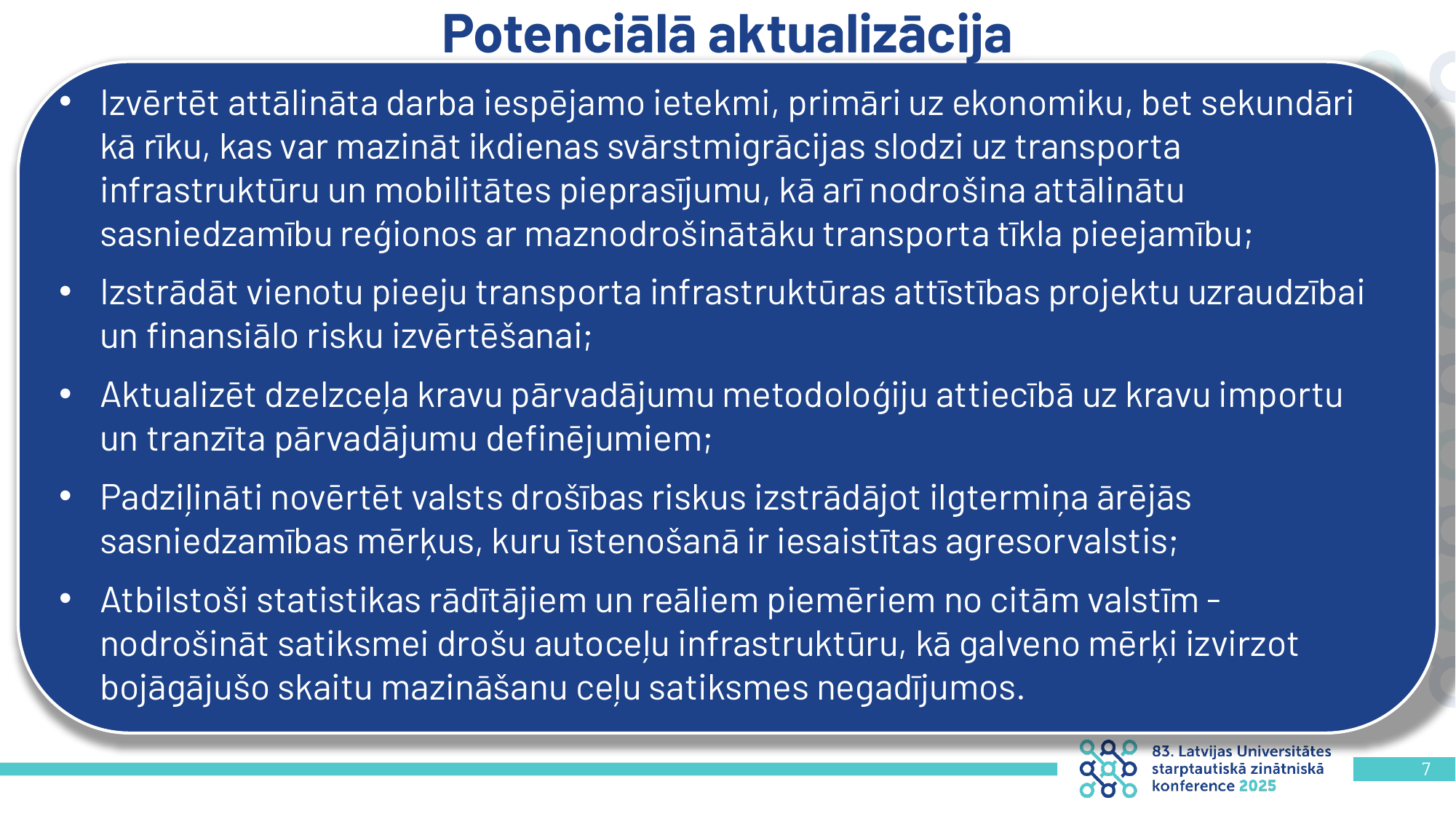

# Potenciālā aktualizācija

Izvērtēt attālināta darba iespējamo ietekmi, primāri uz ekonomiku, bet sekundāri kā rīku, kas var mazināt ikdienas svārstmigrācijas slodzi uz transporta infrastruktūru un mobilitātes pieprasījumu, kā arī nodrošina attālinātu sasniedzamību reģionos ar maznodrošinātāku transporta tīkla pieejamību;
Izstrādāt vienotu pieeju transporta infrastruktūras attīstības projektu uzraudzībai un finansiālo risku izvērtēšanai;
Aktualizēt dzelzceļa kravu pārvadājumu metodoloģiju attiecībā uz kravu importu un tranzīta pārvadājumu definējumiem;
Padziļināti novērtēt valsts drošības riskus izstrādājot ilgtermiņa ārējās sasniedzamības mērķus, kuru īstenošanā ir iesaistītas agresorvalstis;
Atbilstoši statistikas rādītājiem un reāliem piemēriem no citām valstīm - nodrošināt satiksmei drošu autoceļu infrastruktūru, kā galveno mērķi izvirzot bojāgājušo skaitu mazināšanu ceļu satiksmes negadījumos.
7